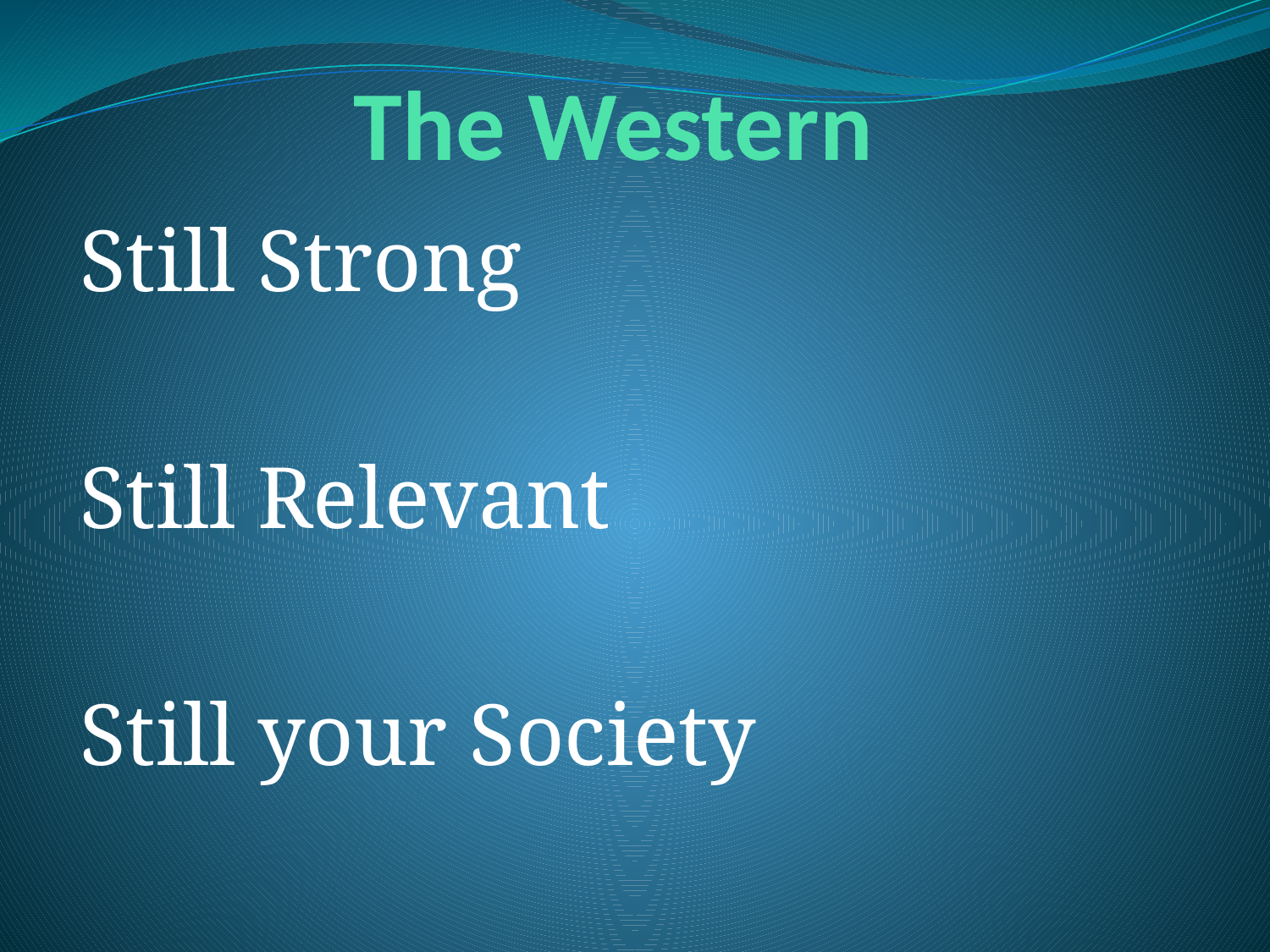

# The Western
Still Strong

Still Relevant

Still your Society